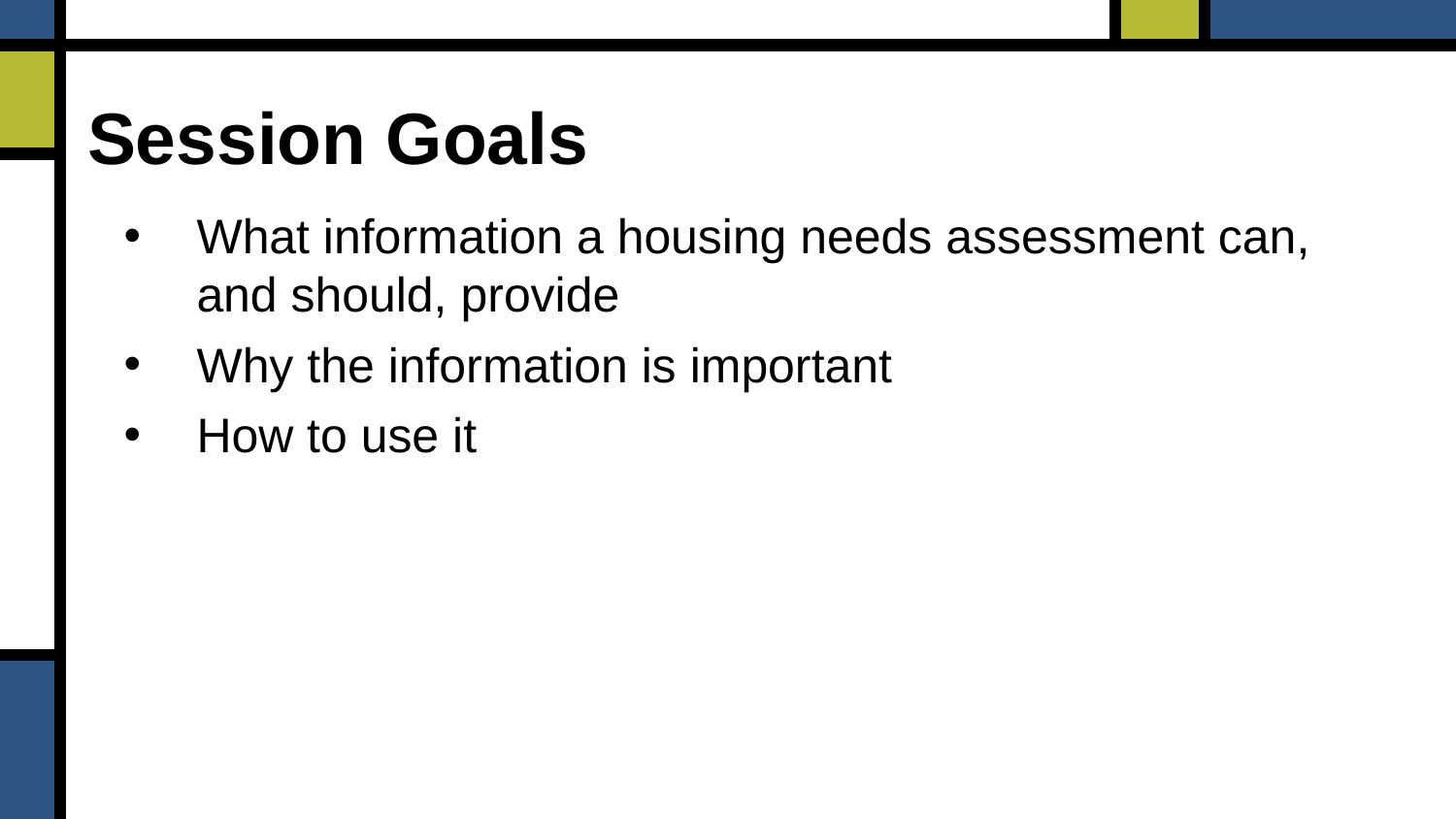

# Session Goals
What information a housing needs assessment can, and should, provide
Why the information is important
How to use it